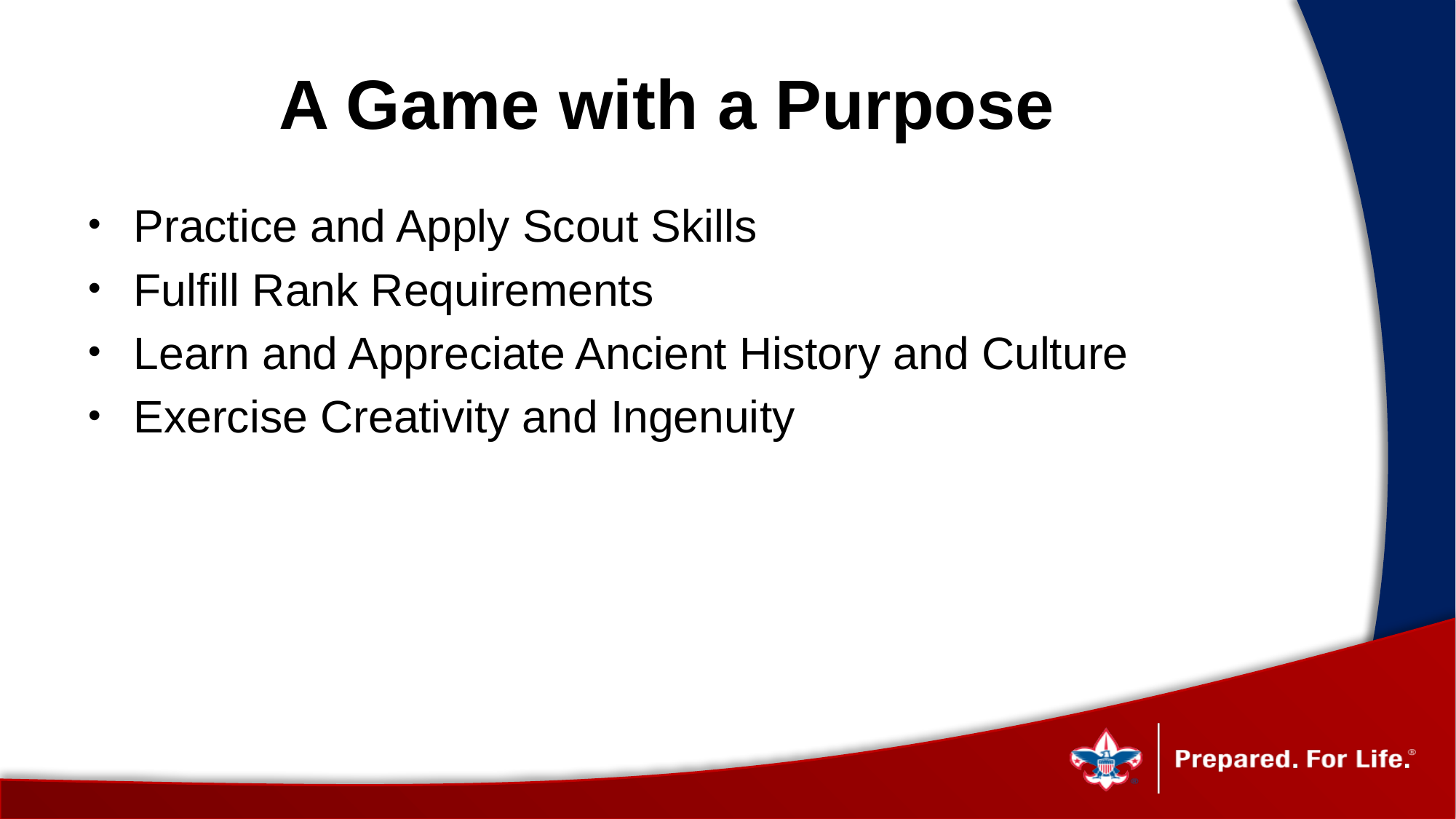

# A Game with a Purpose
Practice and Apply Scout Skills
Fulfill Rank Requirements
Learn and Appreciate Ancient History and Culture
Exercise Creativity and Ingenuity